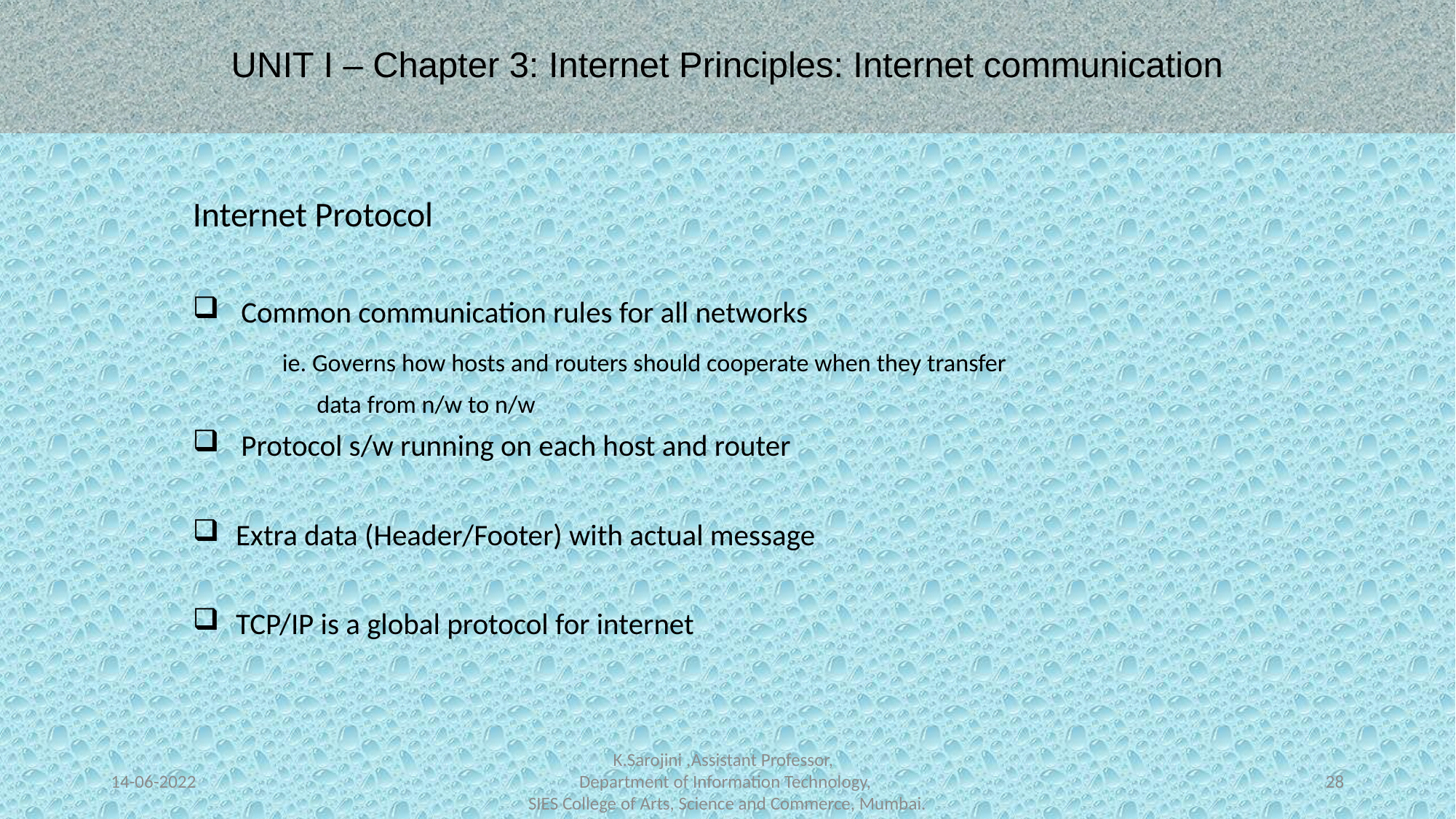

# UNIT I – Chapter 3: Internet Principles: Internet communication
Internet Protocol

Common communication rules for all networks
	ie. Governs how hosts and routers should cooperate when they transfer
                      data from n/w to n/w
Protocol s/w running on each host and router

 Extra data (Header/Footer) with actual message

 TCP/IP is a global protocol for internet

14-06-2022
K.Sarojini ,Assistant Professor,
Department of Information Technology,
SIES College of Arts, Science and Commerce, Mumbai.
28